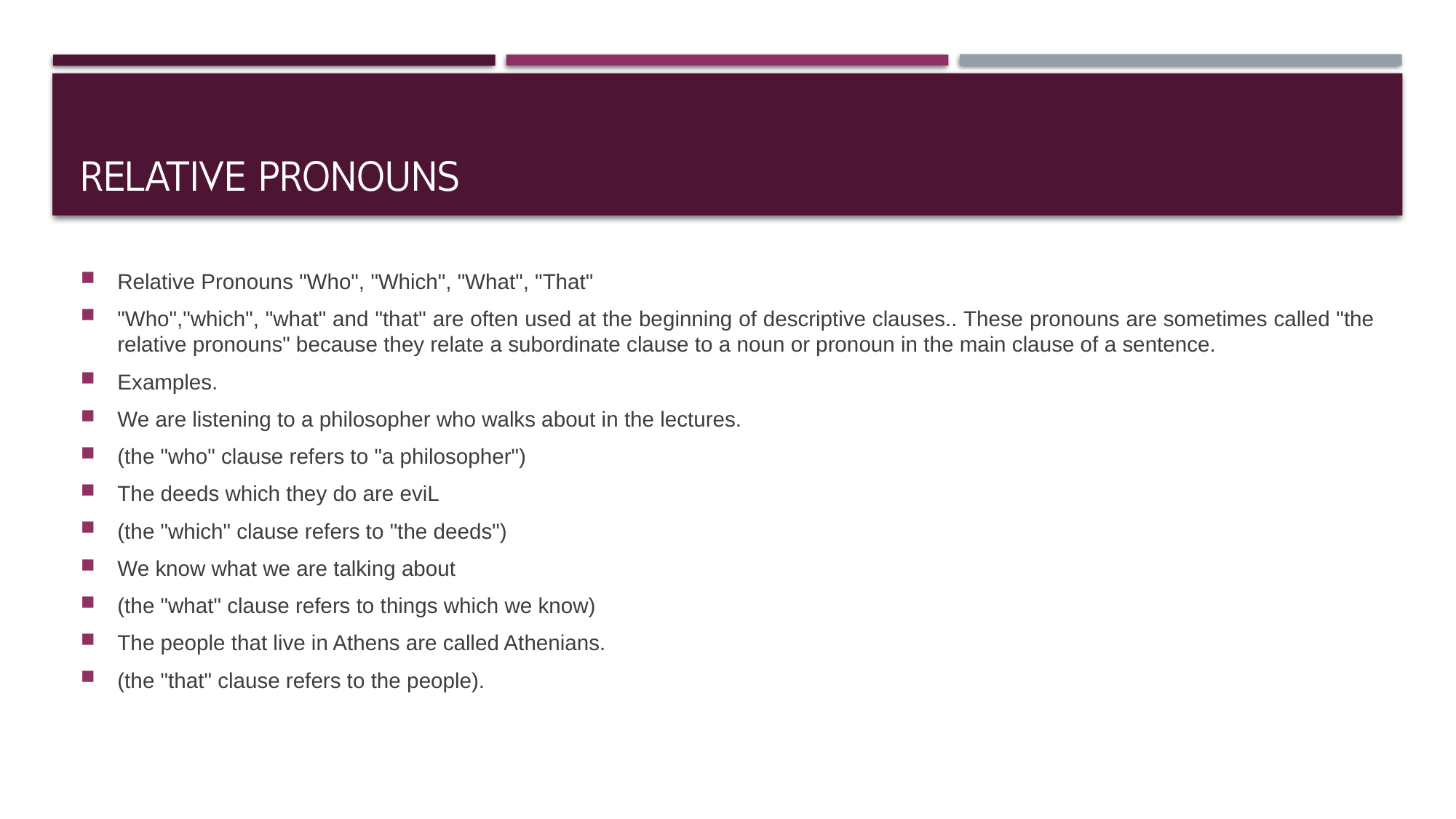

# RELATIVE PRONOUNS
Relative Pronouns "Who", "Which", "What", "That"
"Who","which", "what" and "that" are often used at the beginning of descriptive clauses.. These pronouns are sometimes called "the relative pronouns" because they relate a subordinate clause to a noun or pronoun in the main clause of a sentence.
Examples.
We are listening to a philosopher who walks about in the lectures.
(the "who" clause refers to "a philosopher")
The deeds which they do are eviL
(the "which" clause refers to "the deeds")
We know what we are talking about
(the "what" clause refers to things which we know)
The people that live in Athens are called Athenians.
(the "that" clause refers to the people).